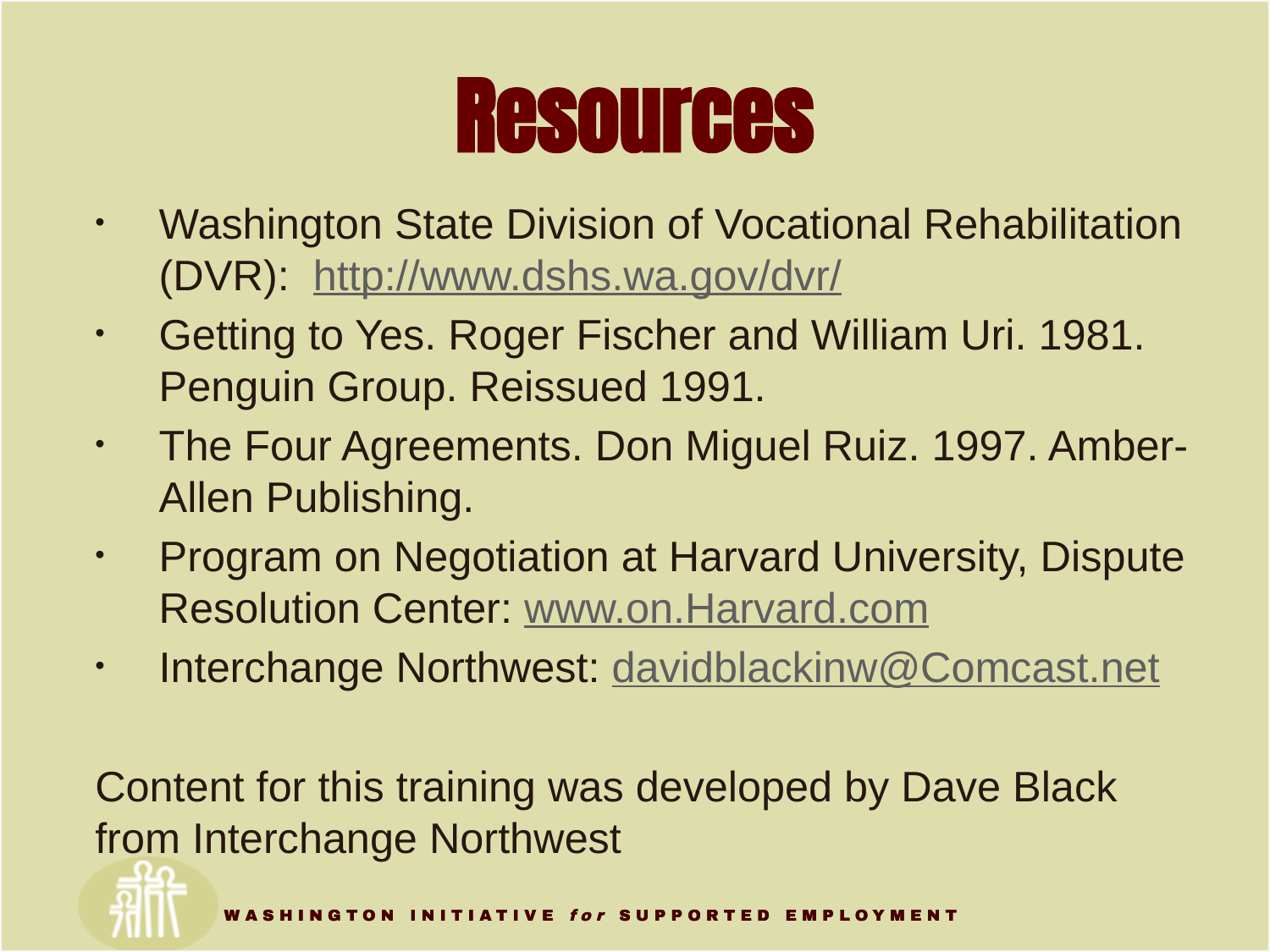

# Resources
Washington State Division of Vocational Rehabilitation (DVR):  http://www.dshs.wa.gov/dvr/
Getting to Yes. Roger Fischer and William Uri. 1981. Penguin Group. Reissued 1991.
The Four Agreements. Don Miguel Ruiz. 1997. Amber-Allen Publishing.
Program on Negotiation at Harvard University, Dispute Resolution Center: www.on.Harvard.com
Interchange Northwest: davidblackinw@Comcast.net

Content for this training was developed by Dave Black from Interchange Northwest